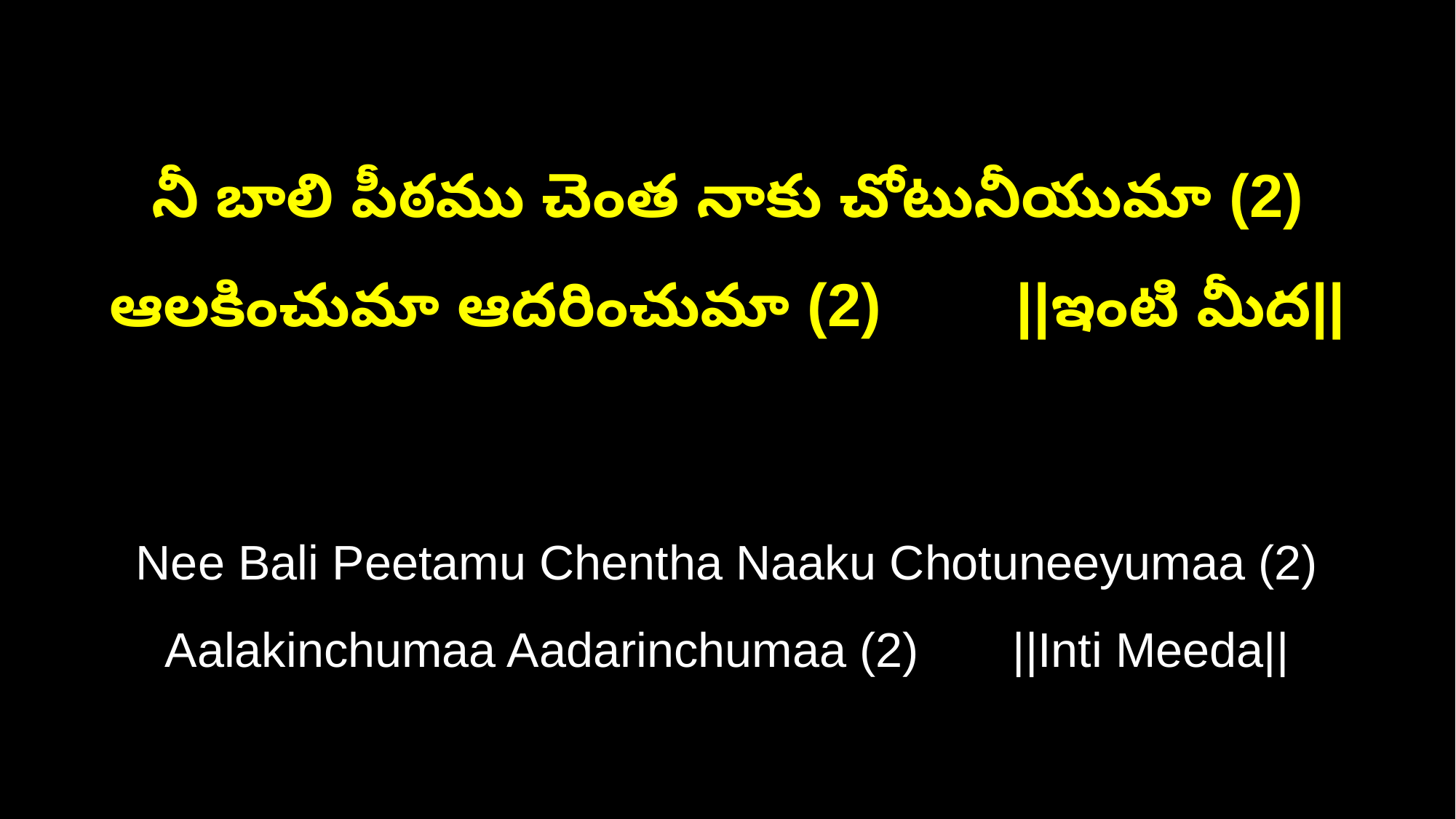

నీ బాలి పీఠము చెంత నాకు చోటునీయుమా (2)
ఆలకించుమా ఆదరించుమా (2)        ||ఇంటి మీద||
Nee Bali Peetamu Chentha Naaku Chotuneeyumaa (2)
Aalakinchumaa Aadarinchumaa (2)       ||Inti Meeda||